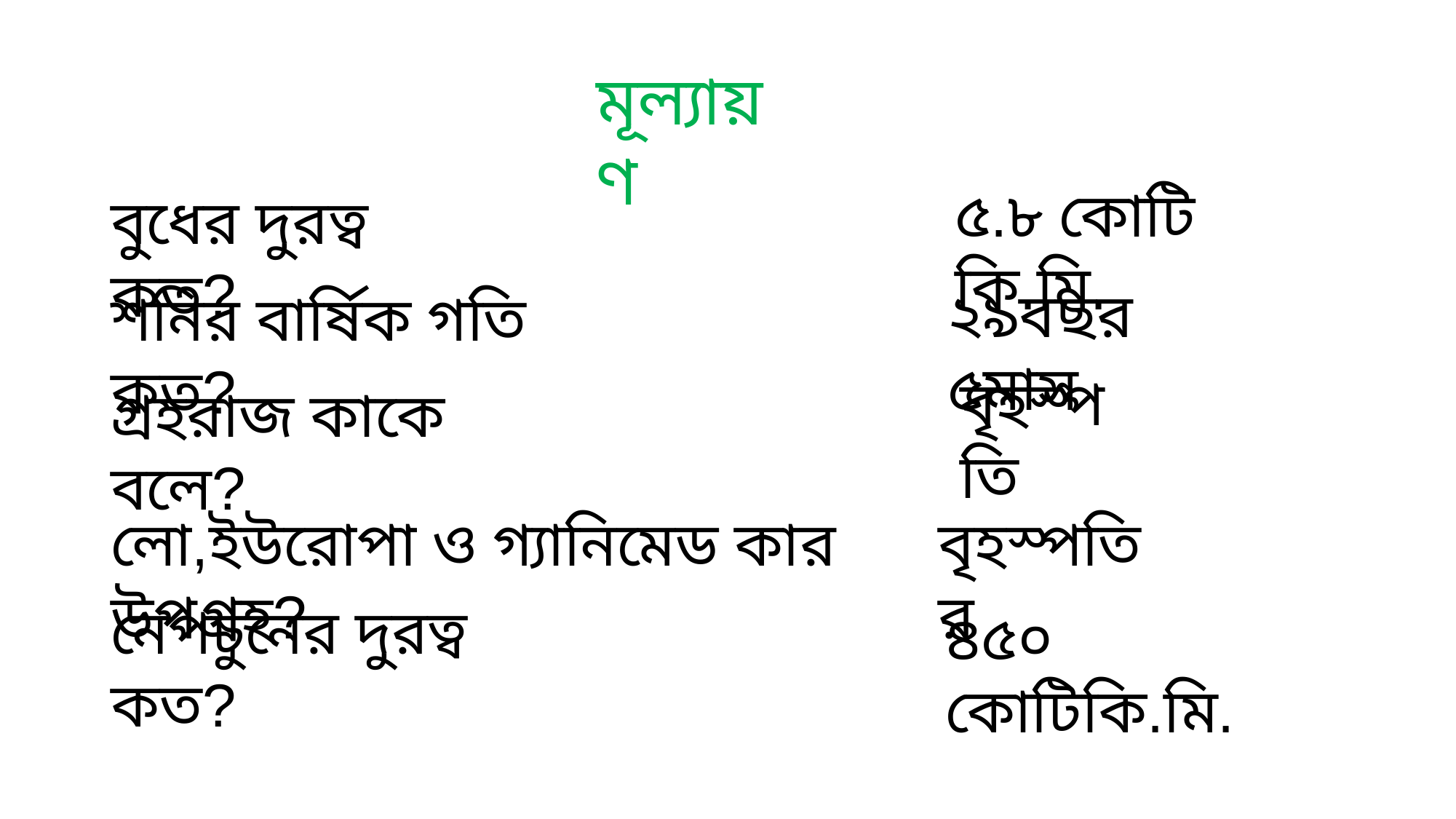

মূল্যায়ণ
৫.৮ কোটি কি.মি.
বুধের দুরত্ব কত?
২৯বছর ৫মাস
শনির বার্ষিক গতি কত?
বৃহস্পতি
গ্রহরাজ কাকে বলে?
লো,ইউরোপা ও গ্যানিমেড কার উপগ্রহ?
বৃহস্পতির
নেপচুনের দুরত্ব কত?
৪৫০ কোটিকি.মি.